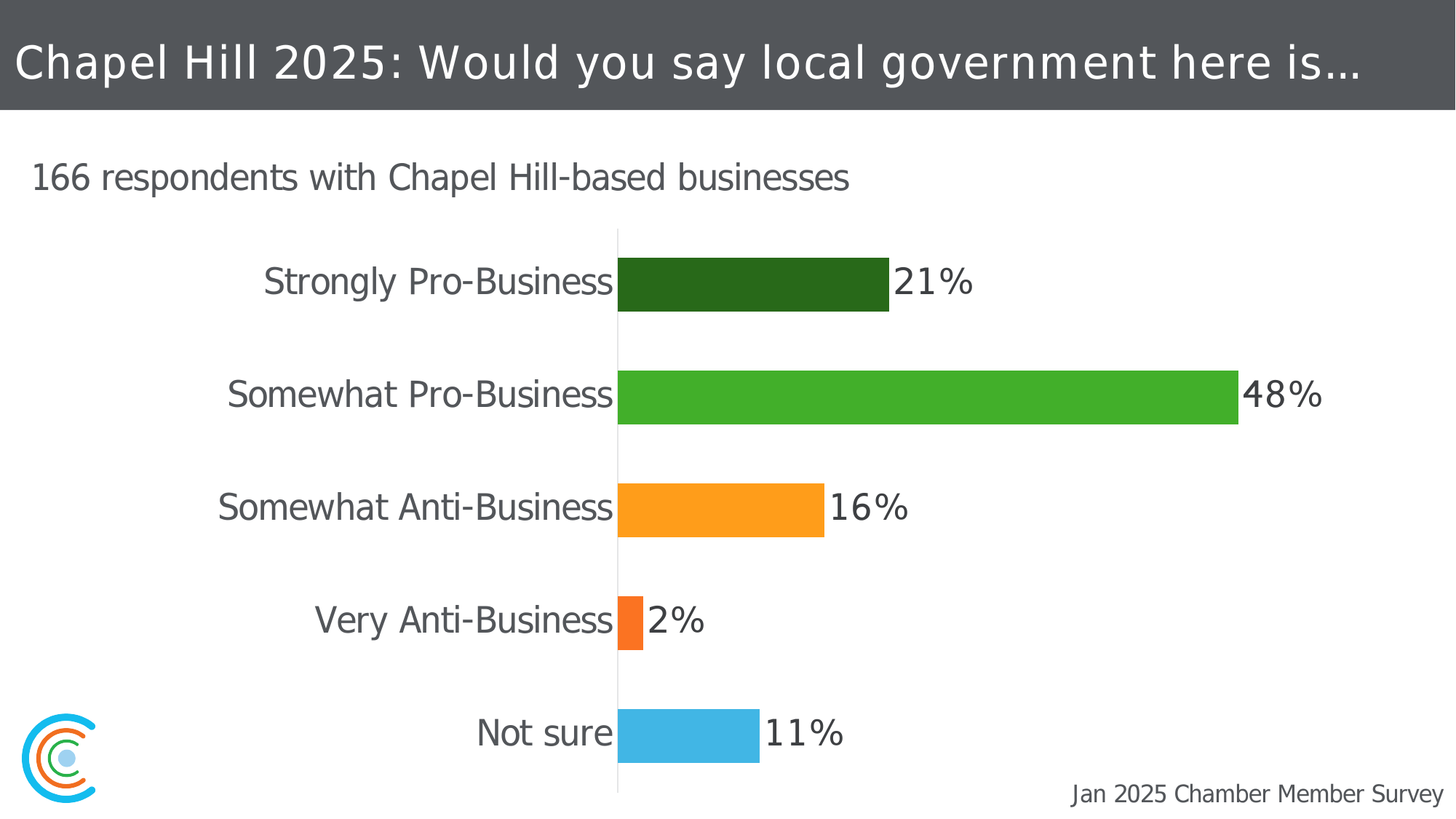

# Chapel Hill 2025: Would you say local government here is…
166 respondents with Chapel Hill-based businesses

### Chart

| Category |  |
|---|---|
| Strongly Pro-Business | 0.21 |
| Somewhat Pro-Business | 0.48 |
| Somewhat Anti-Business | 0.16 |
| Very Anti-Business | 0.02 |
| Not sure | 0.11 |
Jan 2025 Chamber Member Survey